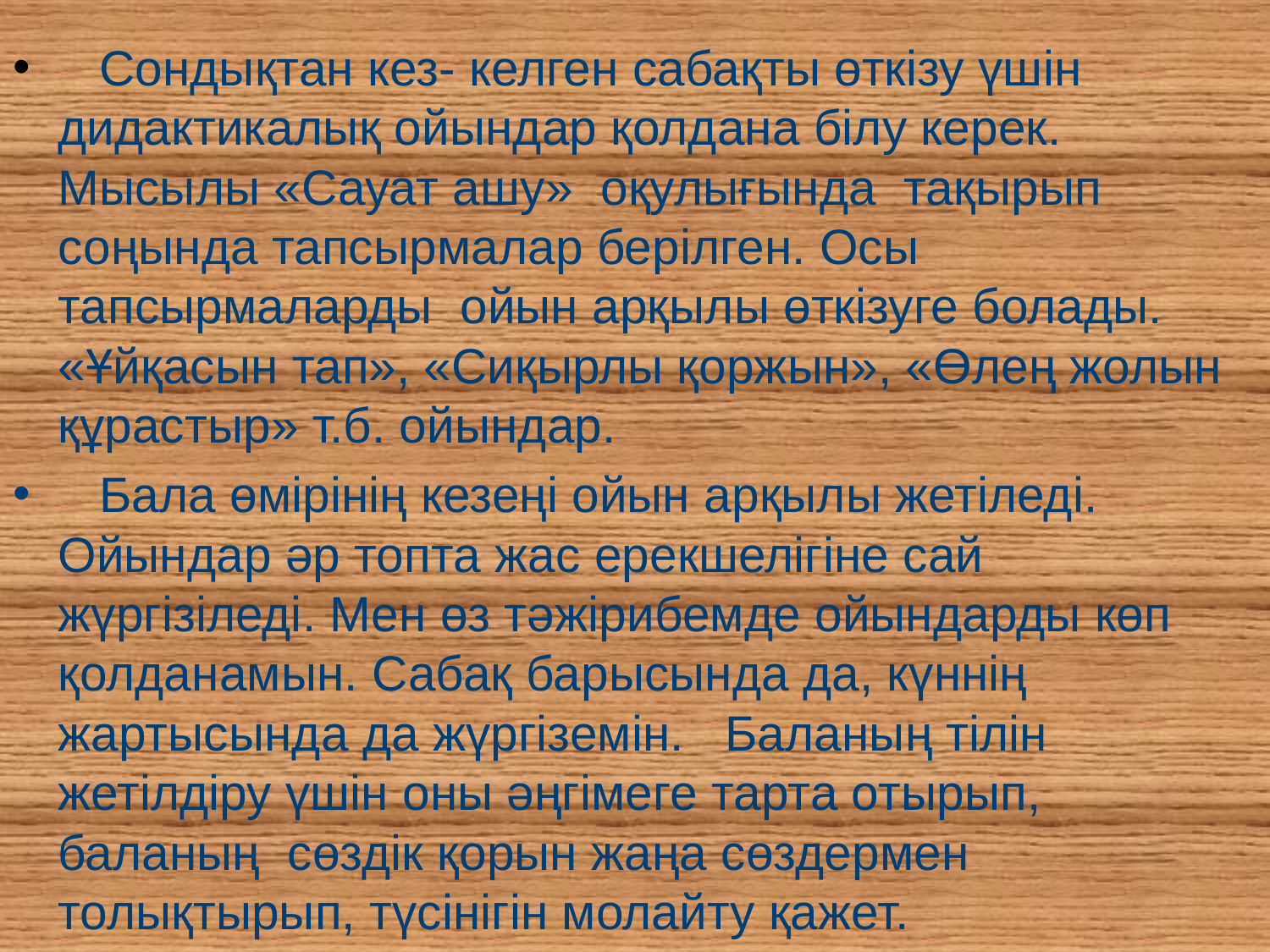

Сондықтан кез- келген сабақты өткізу үшін дидактикалық ойындар қолдана білу керек. Мысылы «Сауат ашу»  оқулығында  тақырып соңында тапсырмалар берілген. Осы тапсырмаларды  ойын арқылы өткізуге болады. «Ұйқасын тап», «Сиқырлы қоржын», «Өлең жолын құрастыр» т.б. ойындар.
   Бала өмірінің кезеңі ойын арқылы жетіледі. Ойындар әр топта жас ерекшелігіне сай жүргізіледі. Мен өз тәжірибемде ойындарды көп қолданамын. Сабақ барысында да, күннің жартысында да жүргіземін.   Баланың тілін жетілдіру үшін оны әңгімеге тарта отырып, баланың  сөздік қорын жаңа сөздермен толықтырып, түсінігін молайту қажет.